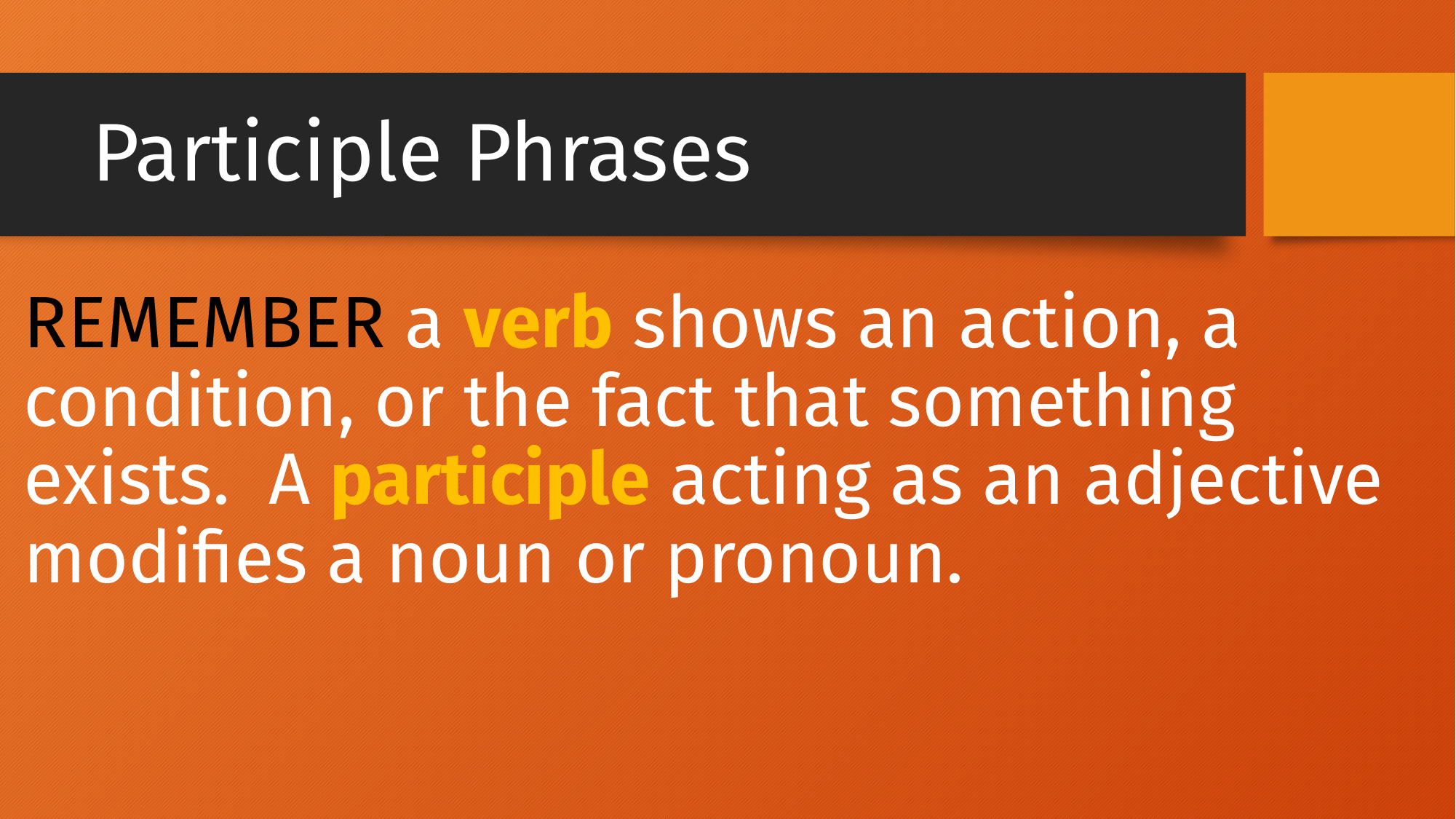

# Participle Phrases
REMEMBER a verb shows an action, a condition, or the fact that something exists.  A participle acting as an adjective modifies a noun or pronoun.